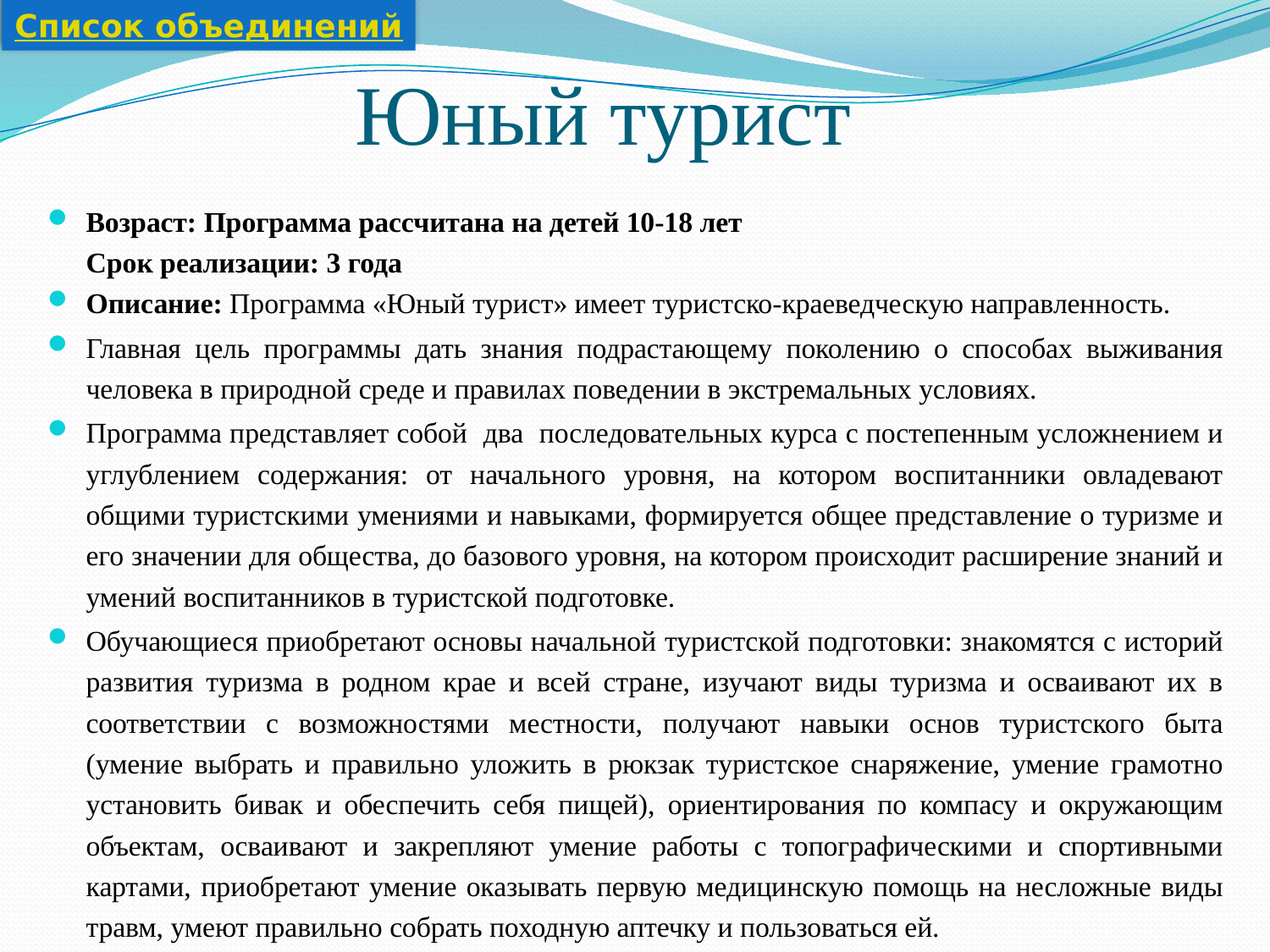

Список объединений
# Юный турист
Возраст: Программа рассчитана на детей 10-18 лет
Срок реализации: 3 года
Описание: Программа «Юный турист» имеет туристско-краеведческую направленность.
Главная цель программы дать знания подрастающему поколению о способах выживания человека в природной среде и правилах поведении в экстремальных условиях.
Программа представляет собой  два  последовательных курса с постепенным усложнением и углублением содержания: от начального уровня, на котором воспитанники овладевают общими туристскими умениями и навыками, формируется общее представление о туризме и его значении для общества, до базового уровня, на котором происходит расширение знаний и умений воспитанников в туристской подготовке.
Обучающиеся приобретают основы начальной туристской подготовки: знакомятся с историй развития туризма в родном крае и всей стране, изучают виды туризма и осваивают их в соответствии с возможностями местности, получают навыки основ туристского быта (умение выбрать и правильно уложить в рюкзак туристское снаряжение, умение грамотно установить бивак и обеспечить себя пищей), ориентирования по компасу и окружающим объектам, осваивают и закрепляют умение работы с топографическими и спортивными картами, приобретают умение оказывать первую медицинскую помощь на несложные виды травм, умеют правильно собрать походную аптечку и пользоваться ей.